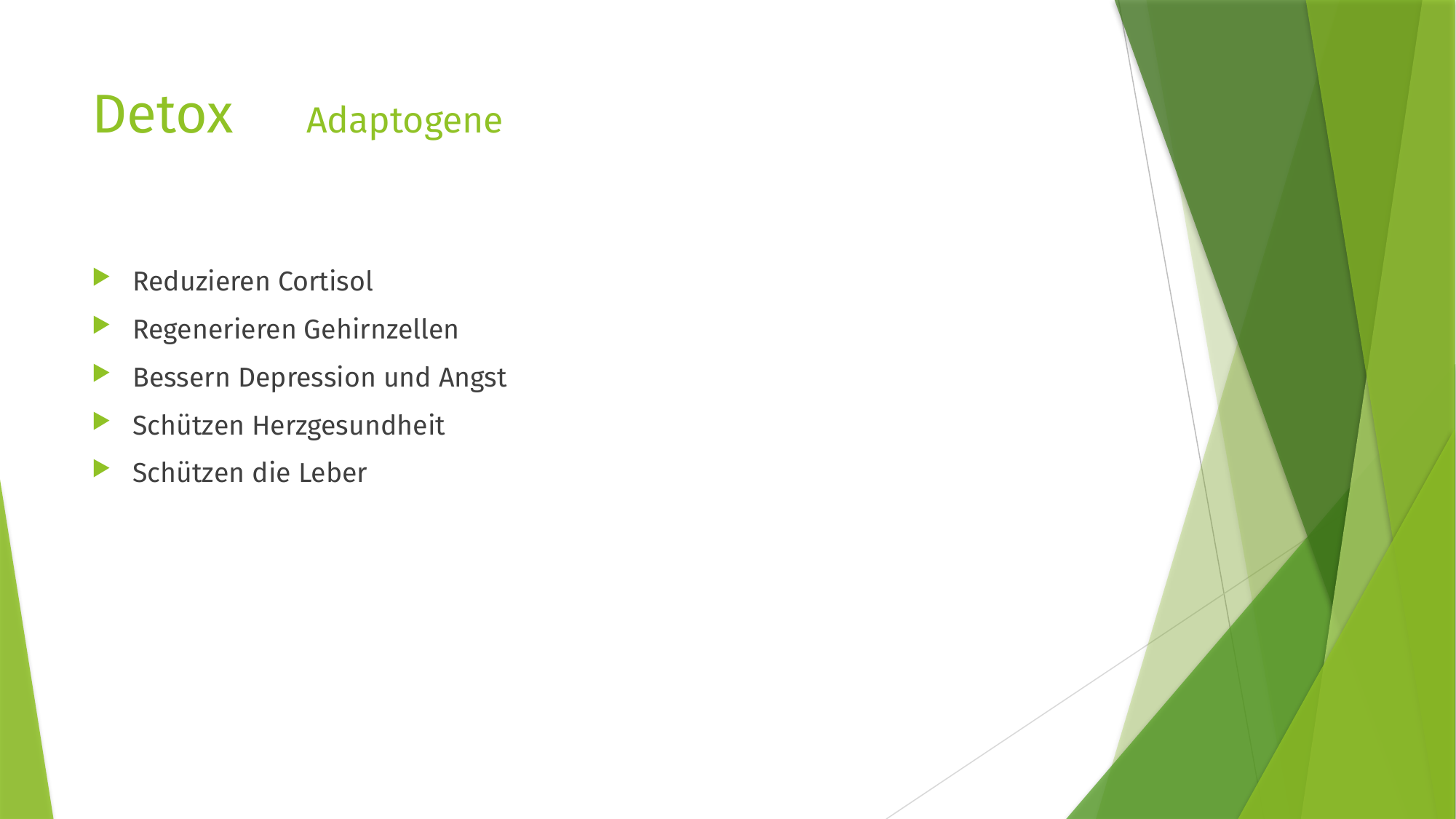

# Detox     Adaptogene
Reduzieren Cortisol
Regenerieren Gehirnzellen
Bessern Depression und Angst
Schützen Herzgesundheit
Schützen die Leber